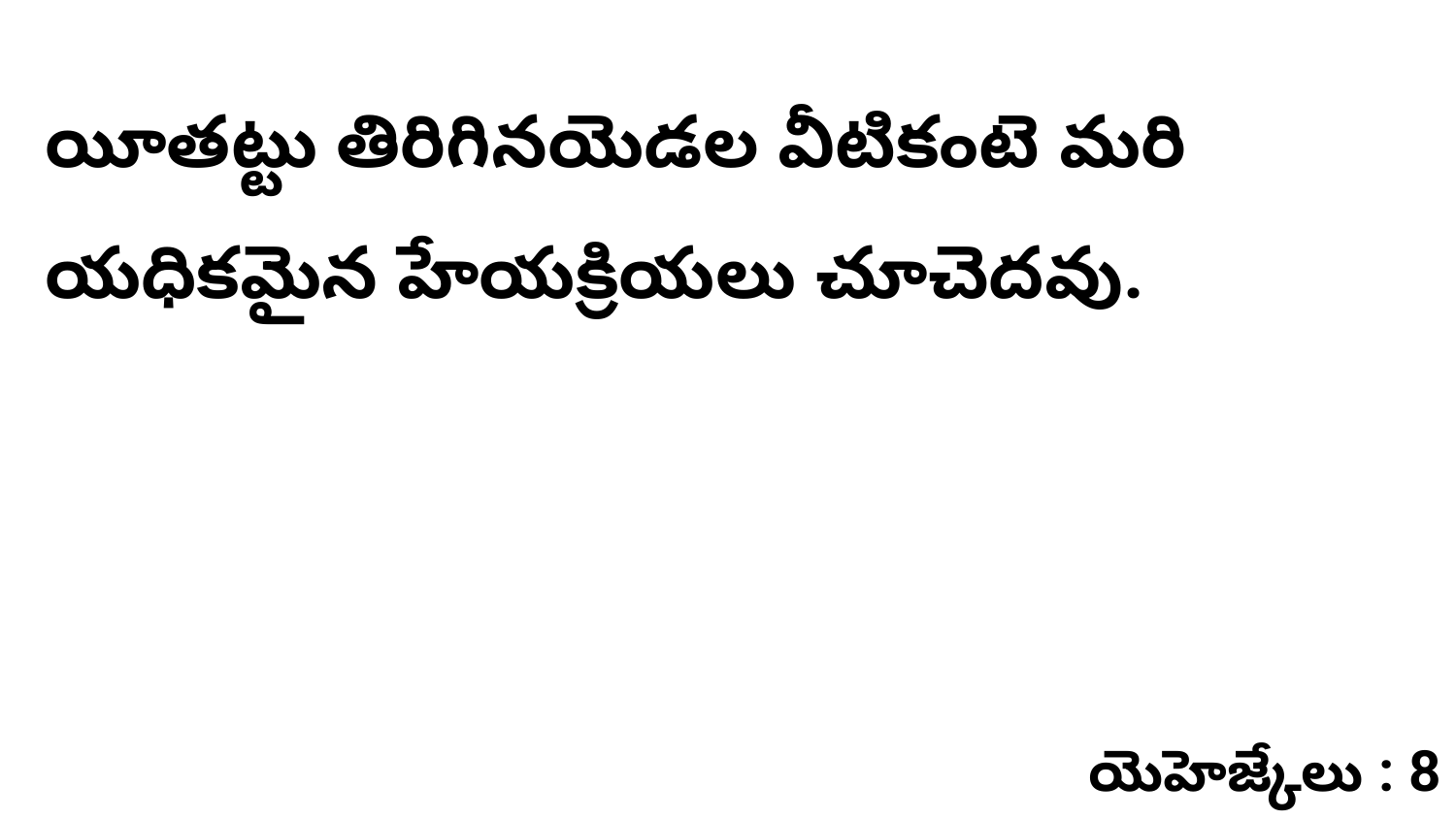

యీతట్టు తిరిగినయెడల వీటికంటె మరి యధికమైన హేయక్రియలు చూచెదవు.
యెహెజ్కేలు : 8